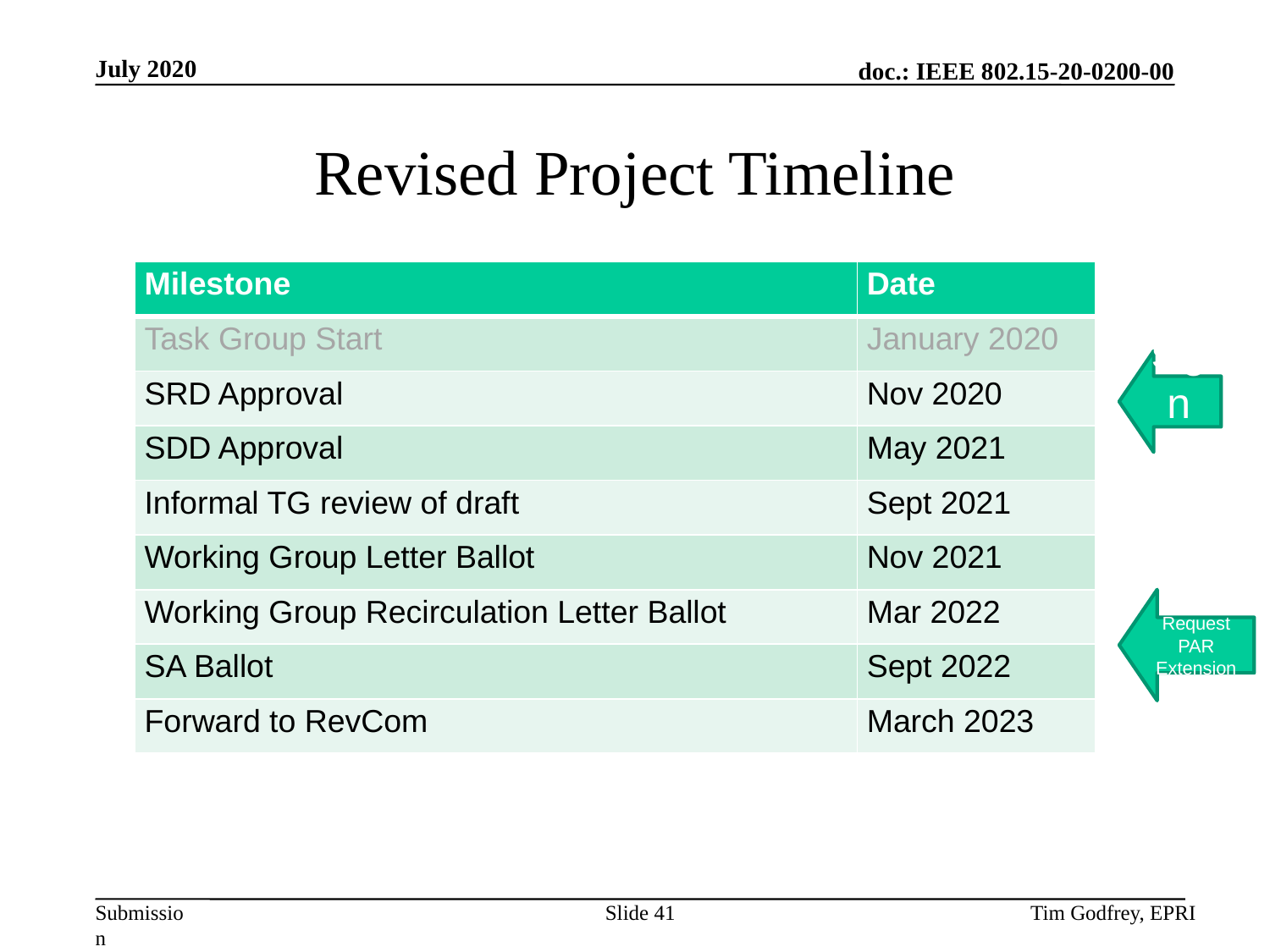

July 2020
# Revised Project Timeline
| Milestone | Date |
| --- | --- |
| Task Group Start | January 2020 |
| SRD Approval | Nov 2020 |
| SDD Approval | May 2021 |
| Informal TG review of draft | Sept 2021 |
| Working Group Letter Ballot | Nov 2021 |
| Working Group Recirculation Letter Ballot | Mar 2022 |
| SA Ballot | Sept 2022 |
| Forward to RevCom | March 2023 |
Assign Editor
Request PAR Extension
Slide 41
Tim Godfrey, EPRI